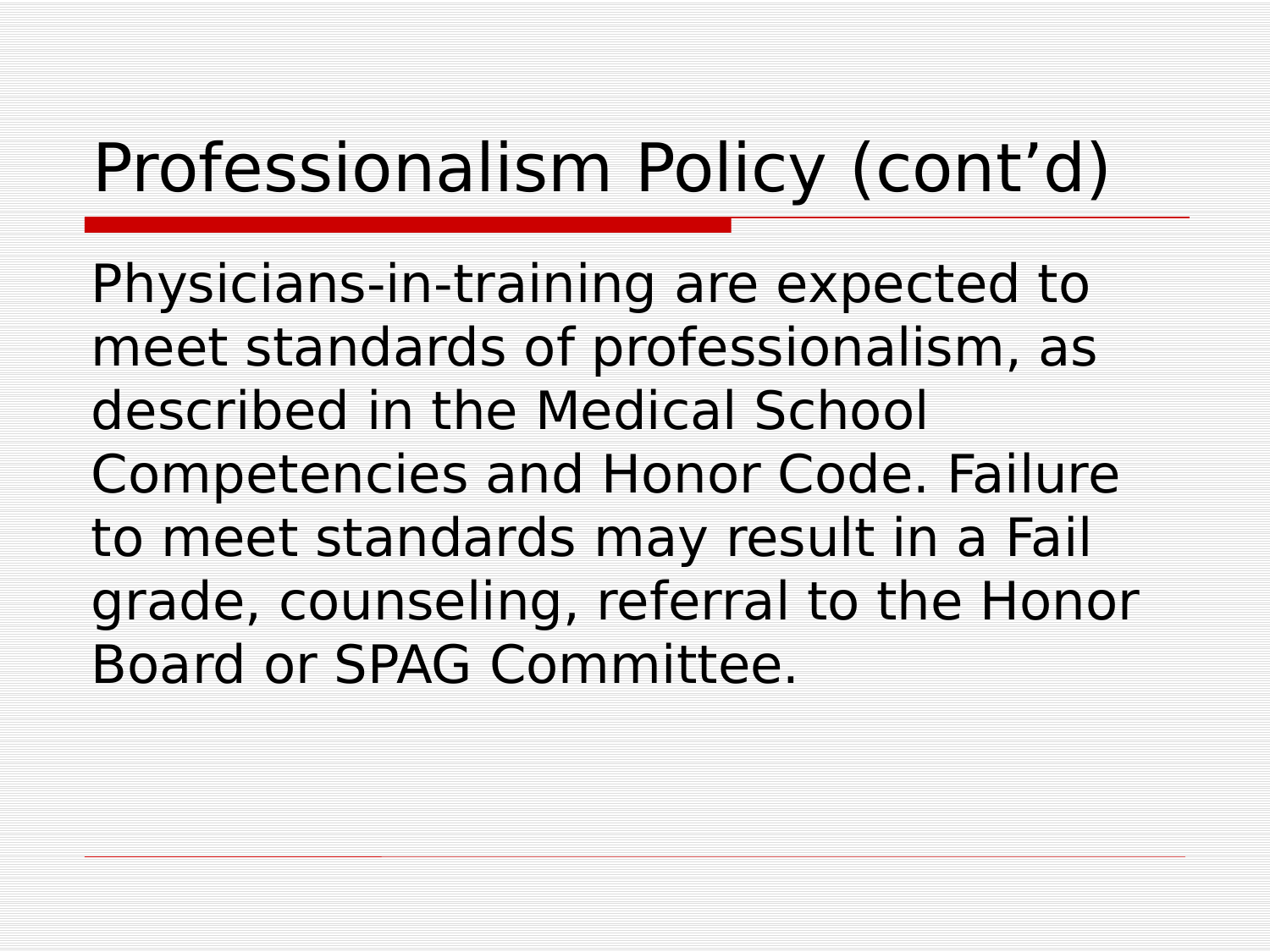

# Professionalism Policy (cont’d)
Physicians-in-training are expected to meet standards of professionalism, as described in the Medical School Competencies and Honor Code. Failure to meet standards may result in a Fail grade, counseling, referral to the Honor Board or SPAG Committee.